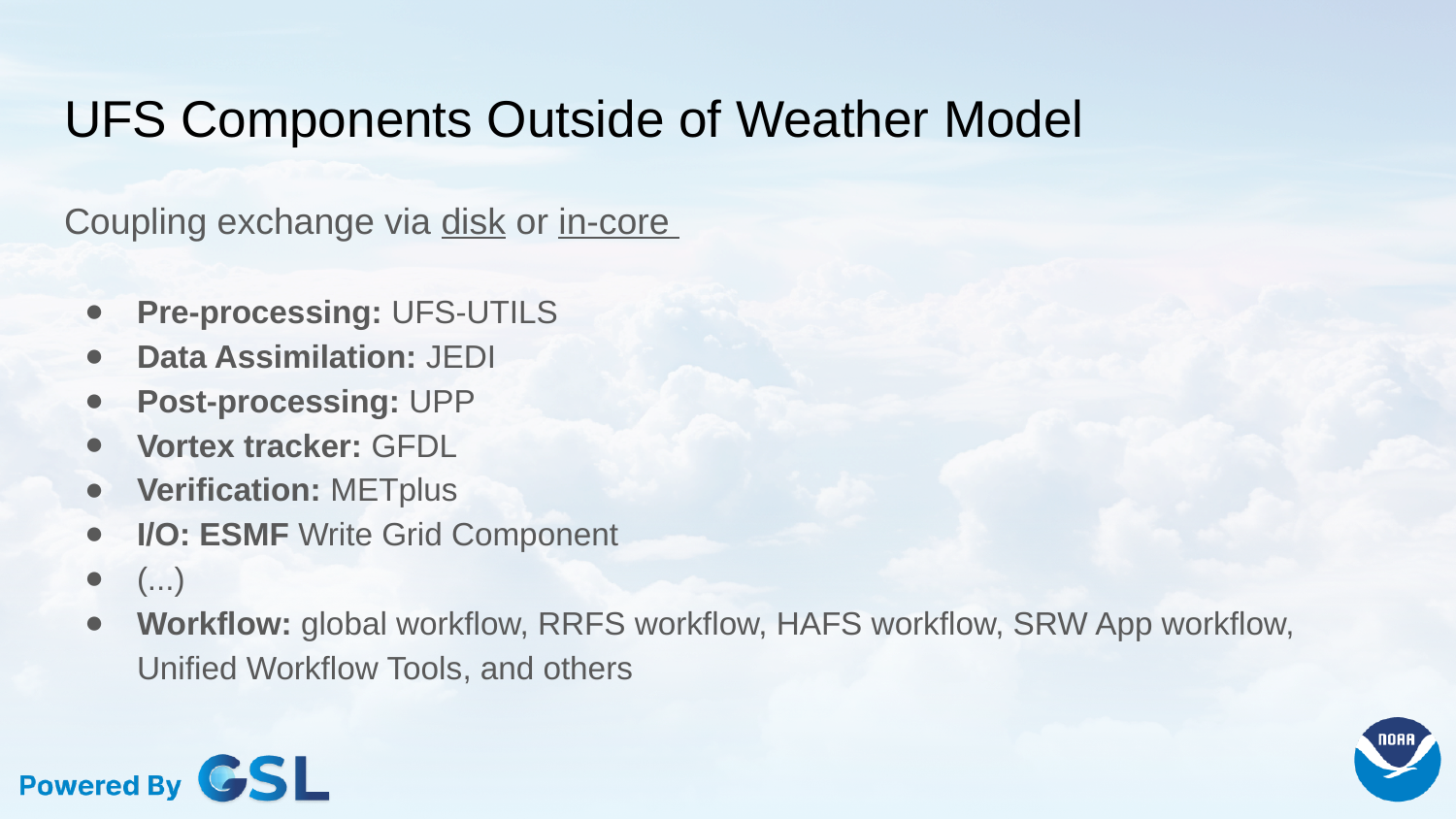

# UFS Components Outside of Weather Model
Coupling exchange via disk or in-core

Pre-processing: UFS-UTILS
Data Assimilation: JEDI
Post-processing: UPP
Vortex tracker: GFDL
Verification: METplus
I/O: ESMF Write Grid Component
(...)
Workflow: global workflow, RRFS workflow, HAFS workflow, SRW App workflow, Unified Workflow Tools, and others